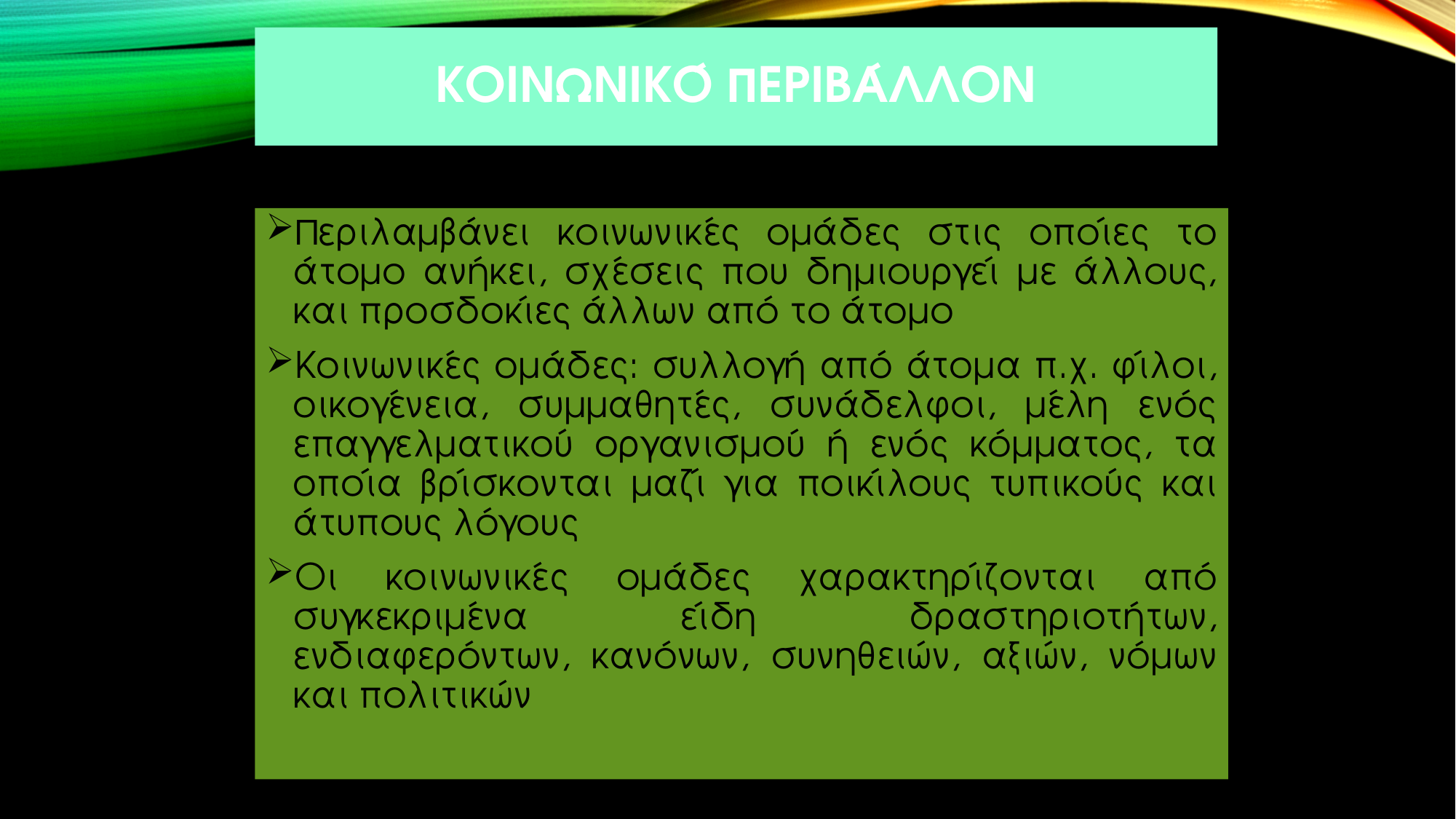

# Κοινωνικό Περιβάλλον
Περιλαμβάνει κοινωνικές ομάδες στις οποίες το άτομο ανήκει, σχέσεις που δημιουργεί με άλλους, και προσδοκίες άλλων από το άτομο
Κοινωνικές ομάδες: συλλογή από άτομα π.χ. φίλοι, οικογένεια, συμμαθητές, συνάδελφοι, μέλη ενός επαγγελματικού οργανισμού ή ενός κόμματος, τα οποία βρίσκονται μαζί για ποικίλους τυπικούς και άτυπους λόγους
Οι κοινωνικές ομάδες χαρακτηρίζονται από συγκεκριμένα είδη δραστηριοτήτων, ενδιαφερόντων, κανόνων, συνηθειών, αξιών, νόμων και πολιτικών